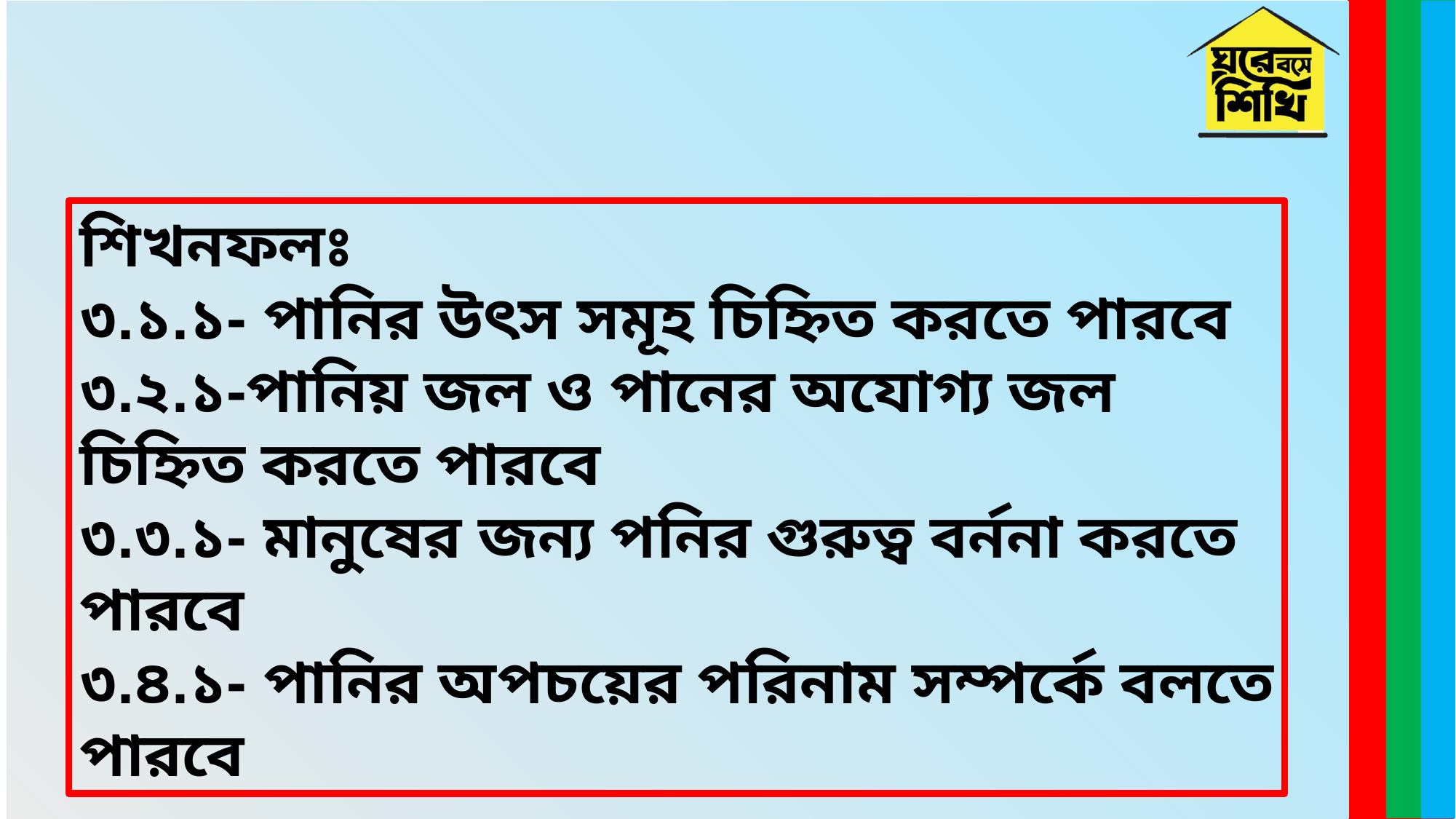

শিখনফলঃ
৩.১.১- পানির উৎস সমূহ চিহ্নিত করতে পারবে
৩.২.১-পানিয় জল ও পানের অযোগ্য জল চিহ্নিত করতে পারবে
৩.৩.১- মানুষের জন্য পনির গুরুত্ব বর্ননা করতে পারবে
৩.৪.১- পানির অপচয়ের পরিনাম সম্পর্কে বলতে পারবে